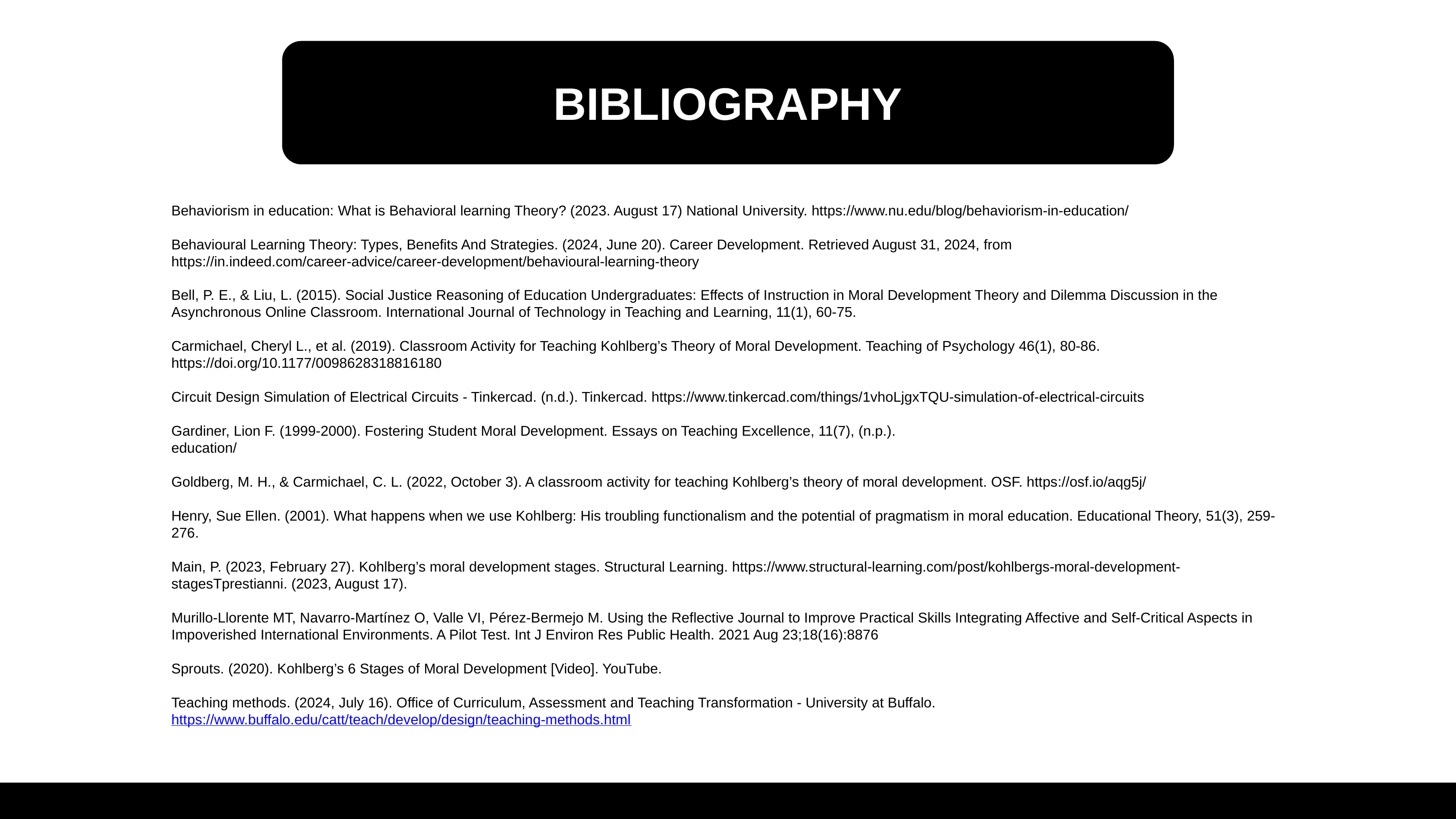

BIBLIOGRAPHY
Behaviorism in education: What is Behavioral learning Theory? (2023. August 17) National University. https://www.nu.edu/blog/behaviorism-in-education/

Behavioural Learning Theory: Types, Benefits And Strategies. (2024, June 20). Career Development. Retrieved August 31, 2024, from https://in.indeed.com/career-advice/career-development/behavioural-learning-theory

Bell, P. E., & Liu, L. (2015). Social Justice Reasoning of Education Undergraduates: Effects of Instruction in Moral Development Theory and Dilemma Discussion in the Asynchronous Online Classroom. International Journal of Technology in Teaching and Learning, 11(1), 60-75.

Carmichael, Cheryl L., et al. (2019). Classroom Activity for Teaching Kohlberg’s Theory of Moral Development. Teaching of Psychology 46(1), 80-86. https://doi.org/10.1177/0098628318816180

Circuit Design Simulation of Electrical Circuits - Tinkercad. (n.d.). Tinkercad. https://www.tinkercad.com/things/1vhoLjgxTQU-simulation-of-electrical-circuits

Gardiner, Lion F. (1999-2000). Fostering Student Moral Development. Essays on Teaching Excellence, 11(7), (n.p.).
education/

Goldberg, M. H., & Carmichael, C. L. (2022, October 3). A classroom activity for teaching Kohlberg’s theory of moral development. OSF. https://osf.io/aqg5j/

Henry, Sue Ellen. (2001). What happens when we use Kohlberg: His troubling functionalism and the potential of pragmatism in moral education. Educational Theory, 51(3), 259-276.

Main, P. (2023, February 27). Kohlberg’s moral development stages. Structural Learning. https://www.structural-learning.com/post/kohlbergs-moral-development-stagesTprestianni. (2023, August 17).

Murillo-Llorente MT, Navarro-Martínez O, Valle VI, Pérez-Bermejo M. Using the Reflective Journal to Improve Practical Skills Integrating Affective and Self-Critical Aspects in Impoverished International Environments. A Pilot Test. Int J Environ Res Public Health. 2021 Aug 23;18(16):8876

Sprouts. (2020). Kohlberg’s 6 Stages of Moral Development [Video]. YouTube.

Teaching methods. (2024, July 16). Office of Curriculum, Assessment and Teaching Transformation - University at Buffalo. https://www.buffalo.edu/catt/teach/develop/design/teaching-methods.html